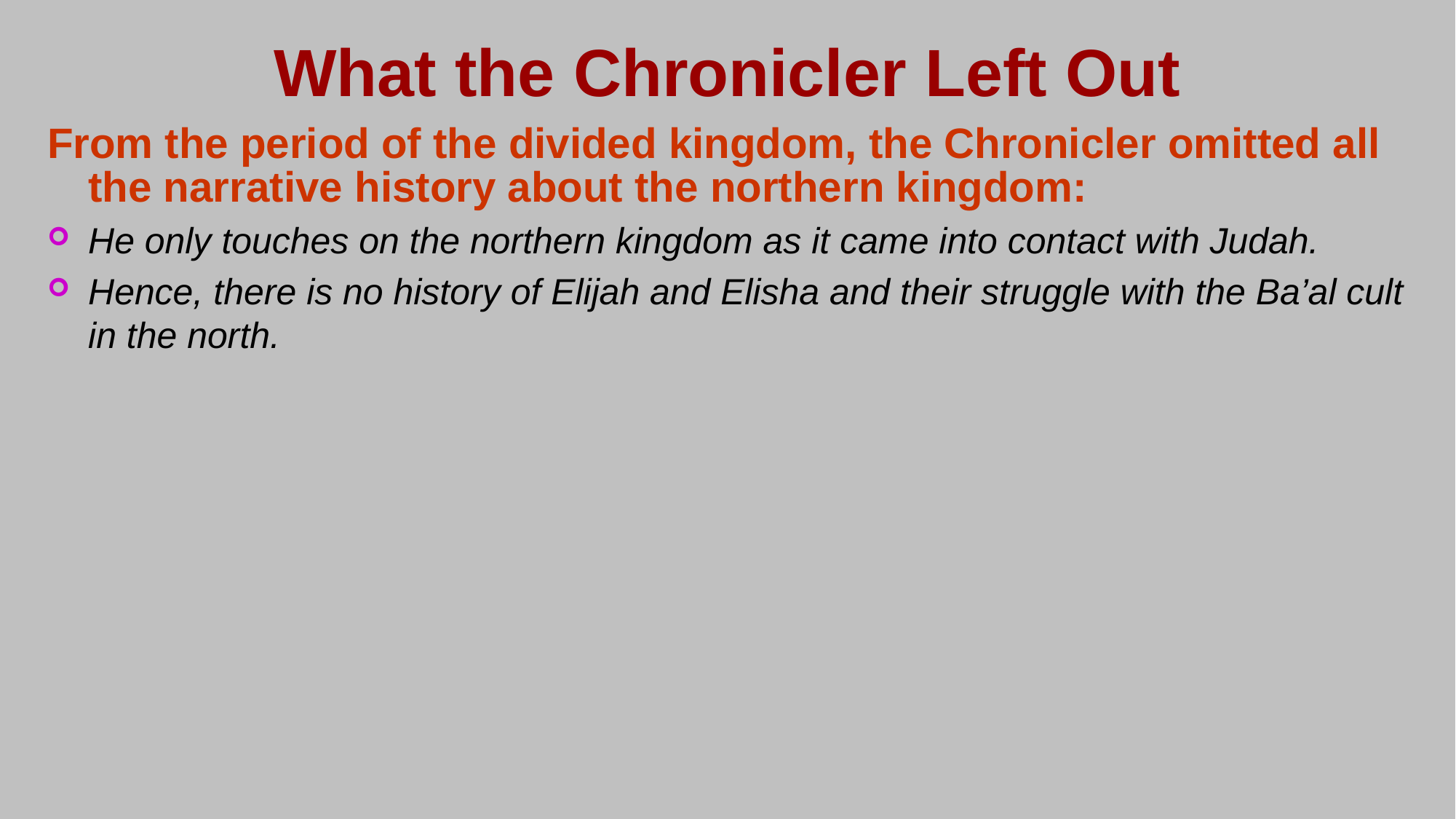

# What the Chronicler Left Out
From the period of the divided kingdom, the Chronicler omitted all the narrative history about the northern kingdom:
He only touches on the northern kingdom as it came into contact with Judah.
Hence, there is no history of Elijah and Elisha and their struggle with the Ba’al cult in the north.